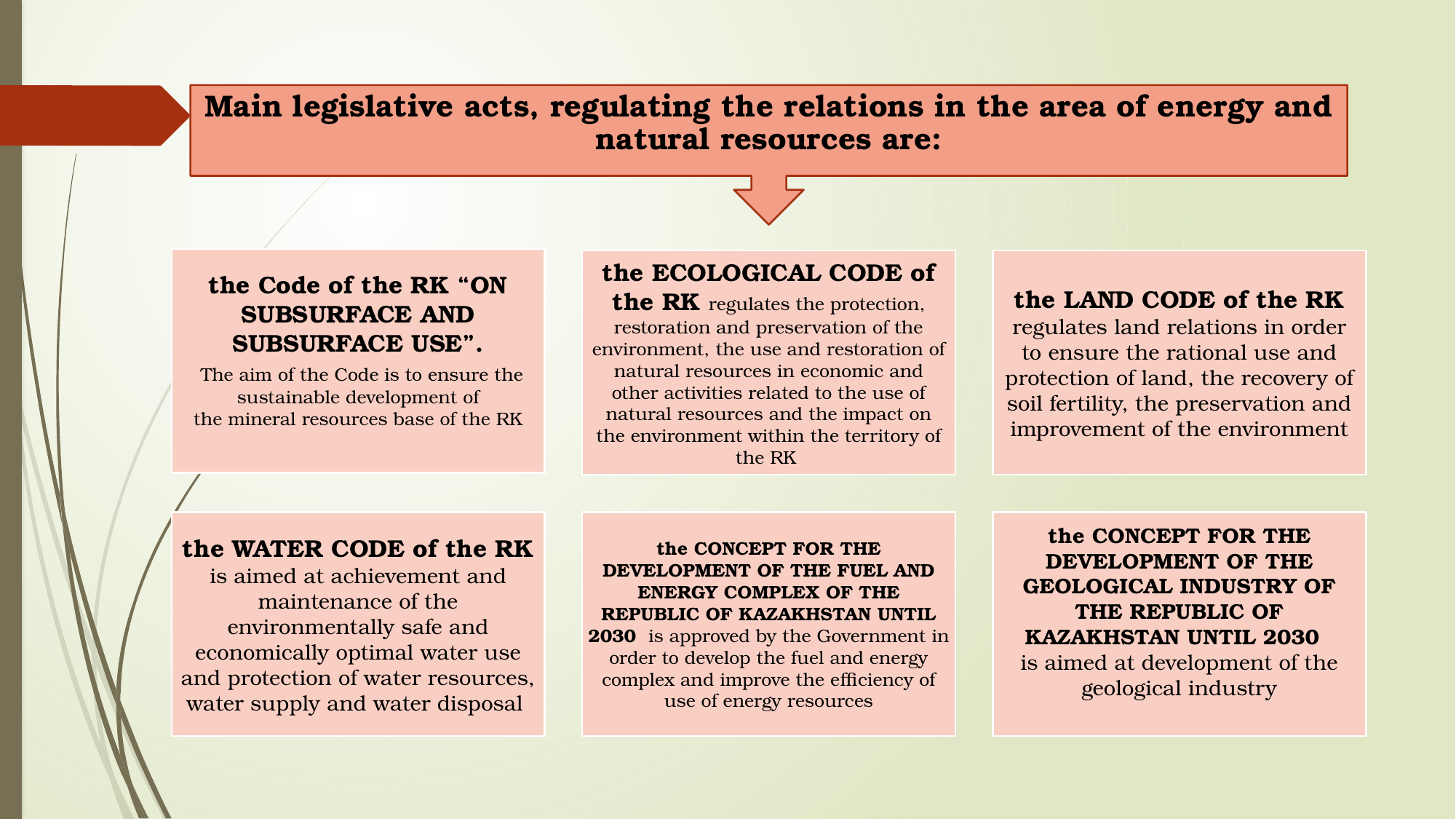

Main legislative acts, regulating the relations in the area of energy and natural resources are:
the Code of the RK “ON SUBSURFACE AND SUBSURFACE USE”.
 The aim of the Code is to ensure the sustainable development of
the mineral resources base of the RK

the ECOLOGICAL CODE of the RK regulates the protection, restoration and preservation of the environment, the use and restoration of natural resources in economic and other activities related to the use of natural resources and the impact on the environment within the territory of the RK
the LAND CODE of the RK regulates land relations in order to ensure the rational use and protection of land, the recovery of soil fertility, the preservation and improvement of the environment
the WATER CODE of the RK is aimed at achievement and maintenance of the environmentally safe and economically optimal water use and protection of water resources, water supply and water disposal
the CONCEPT FOR THE DEVELOPMENT OF THE FUEL AND ENERGY COMPLEX OF THE REPUBLIC OF KAZAKHSTAN UNTIL 2030  is approved by the Government in order to develop the fuel and energy complex and improve the efficiency of use of energy resources
the CONCEPT FOR THE DEVELOPMENT OF THE GEOLOGICAL INDUSTRY OF THE REPUBLIC OF KAZAKHSTAN UNTIL 2030
is aimed at development of the geological industry